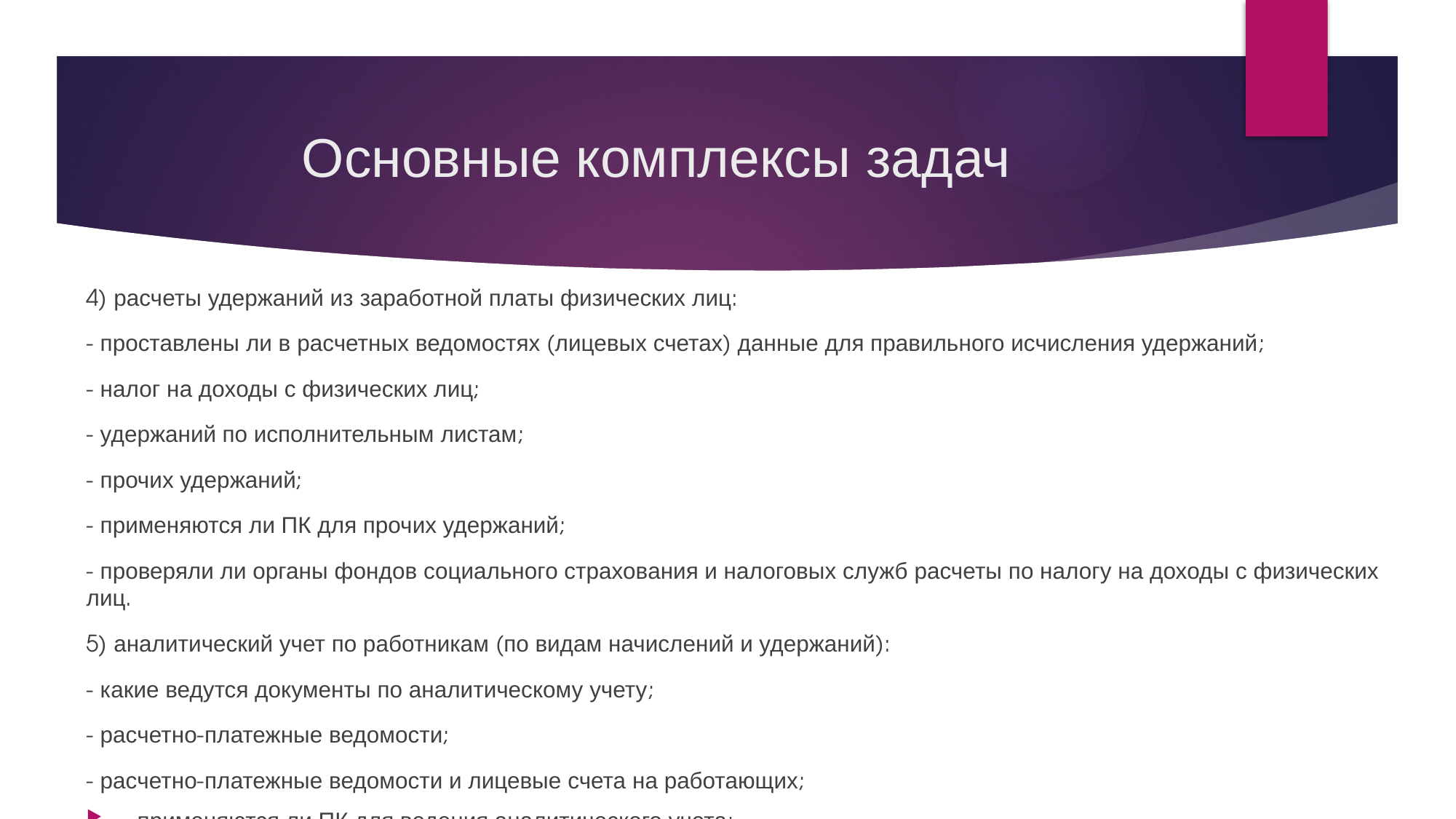

# Основные комплексы задач
4) расчеты удержаний из заработной платы физических лиц:
- проставлены ли в расчетных ведомостях (лицевых счетах) данные для правильного исчисления удержаний;
- налог на доходы с физических лиц;
- удержаний по исполнительным листам;
- прочих удержаний;
- применяются ли ПК для прочих удержаний;
- проверяли ли органы фондов социального страхования и налоговых служб расчеты по налогу на доходы с физических лиц.
5) аналитический учет по работникам (по видам начислений и удержаний):
- какие ведутся документы по аналитическому учету;
- расчетно-платежные ведомости;
- расчетно-платежные ведомости и лицевые счета на работающих;
- применяются ли ПК для ведения аналитического учета;